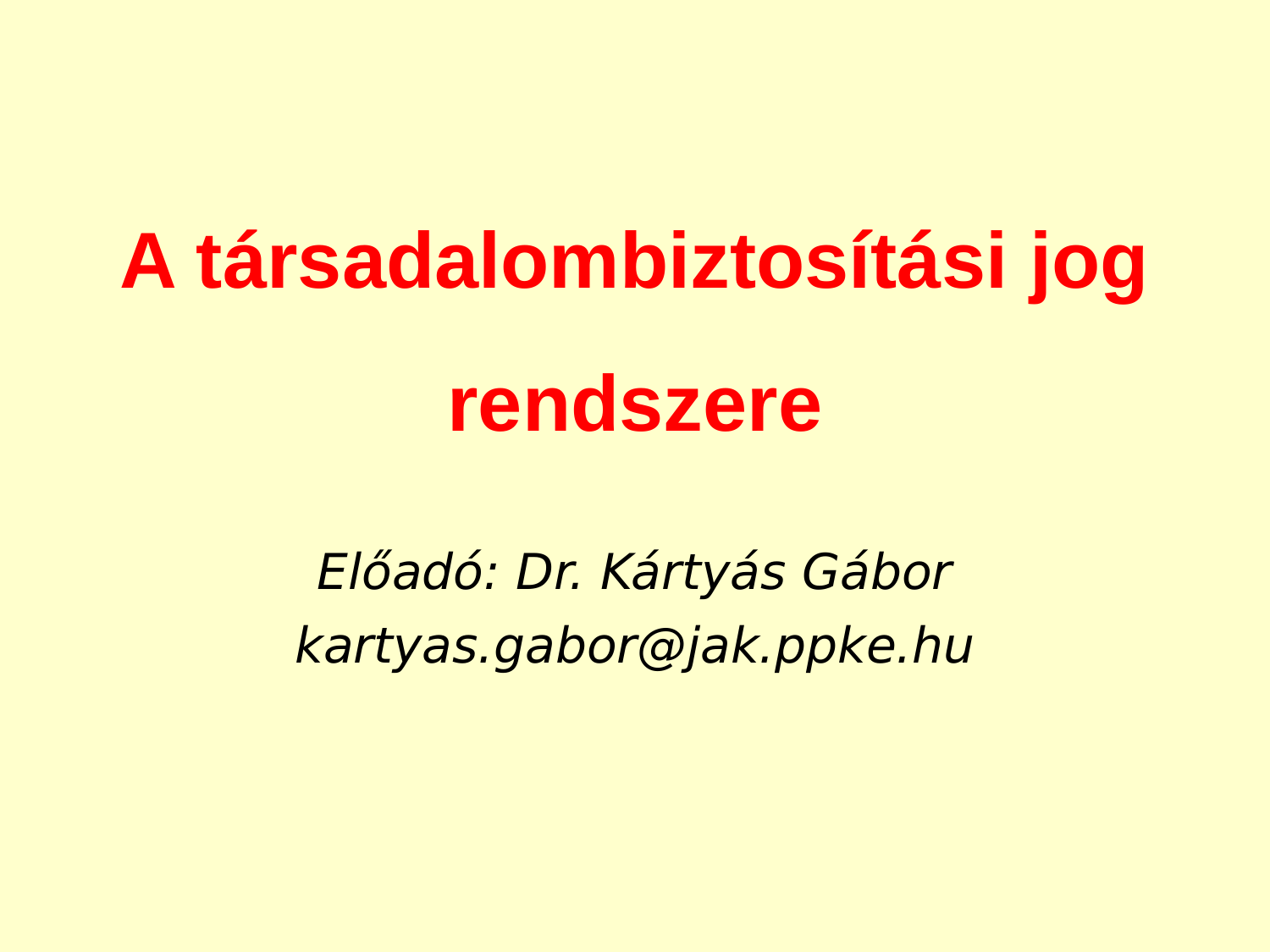

# A társadalombiztosítási jog rendszere
Előadó: Dr. Kártyás Gábor
kartyas.gabor@jak.ppke.hu